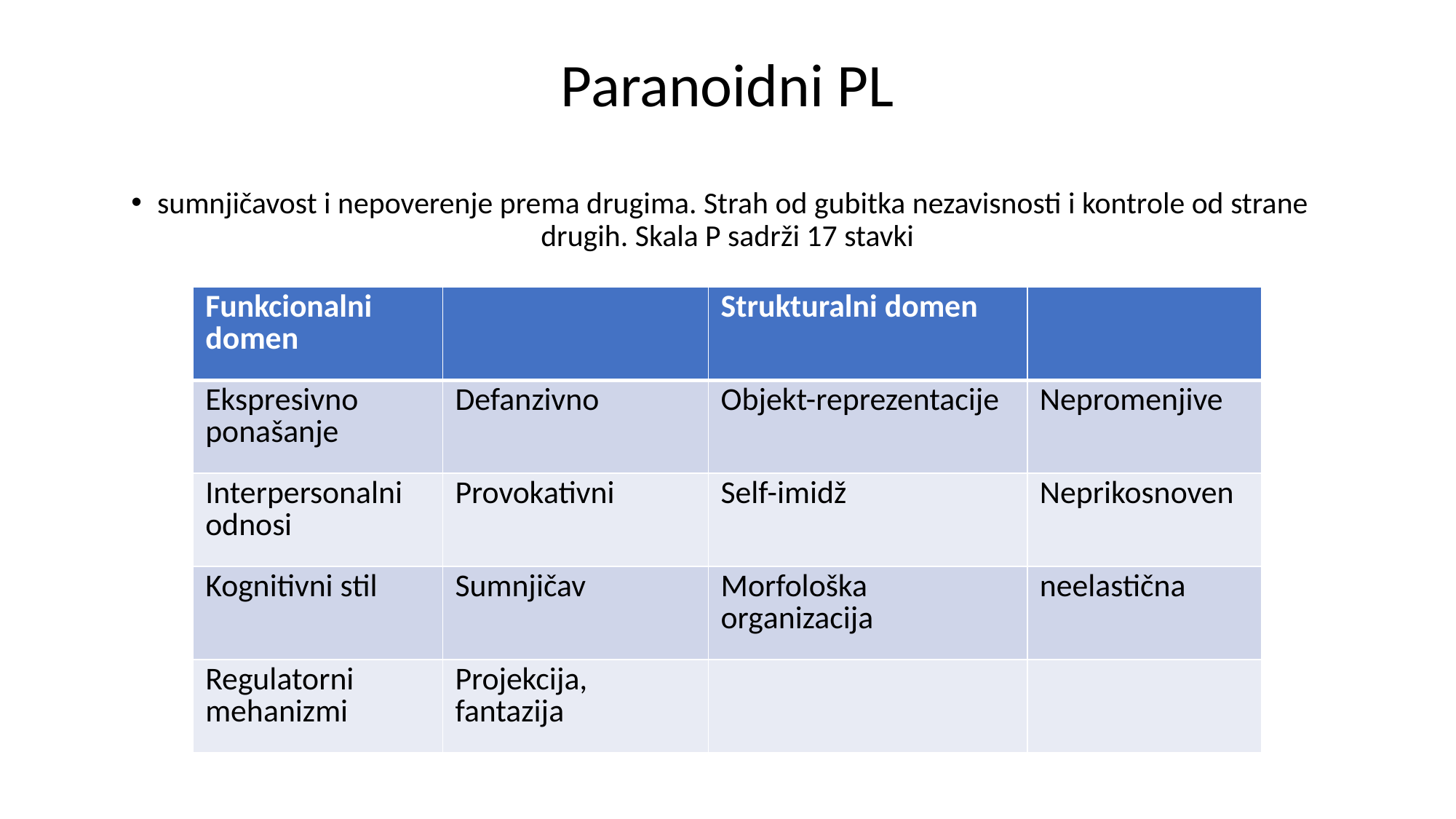

# Paranoidni PL
sumnjičavost i nepoverenje prema drugima. Strah od gubitka nezavisnosti i kontrole od strane drugih. Skala P sadrži 17 stavki
| Funkcionalni domen |  | Strukturalni domen |  |
| --- | --- | --- | --- |
| Ekspresivno ponašanje | Defanzivno | Objekt-reprezentacije | Nepromenjive |
| Interpersonalni odnosi | Provokativni | Self-imidž | Neprikosnoven |
| Kognitivni stil | Sumnjičav | Morfološka organizacija | neelastična |
| Regulatorni mehanizmi | Projekcija, fantazija |  |  |